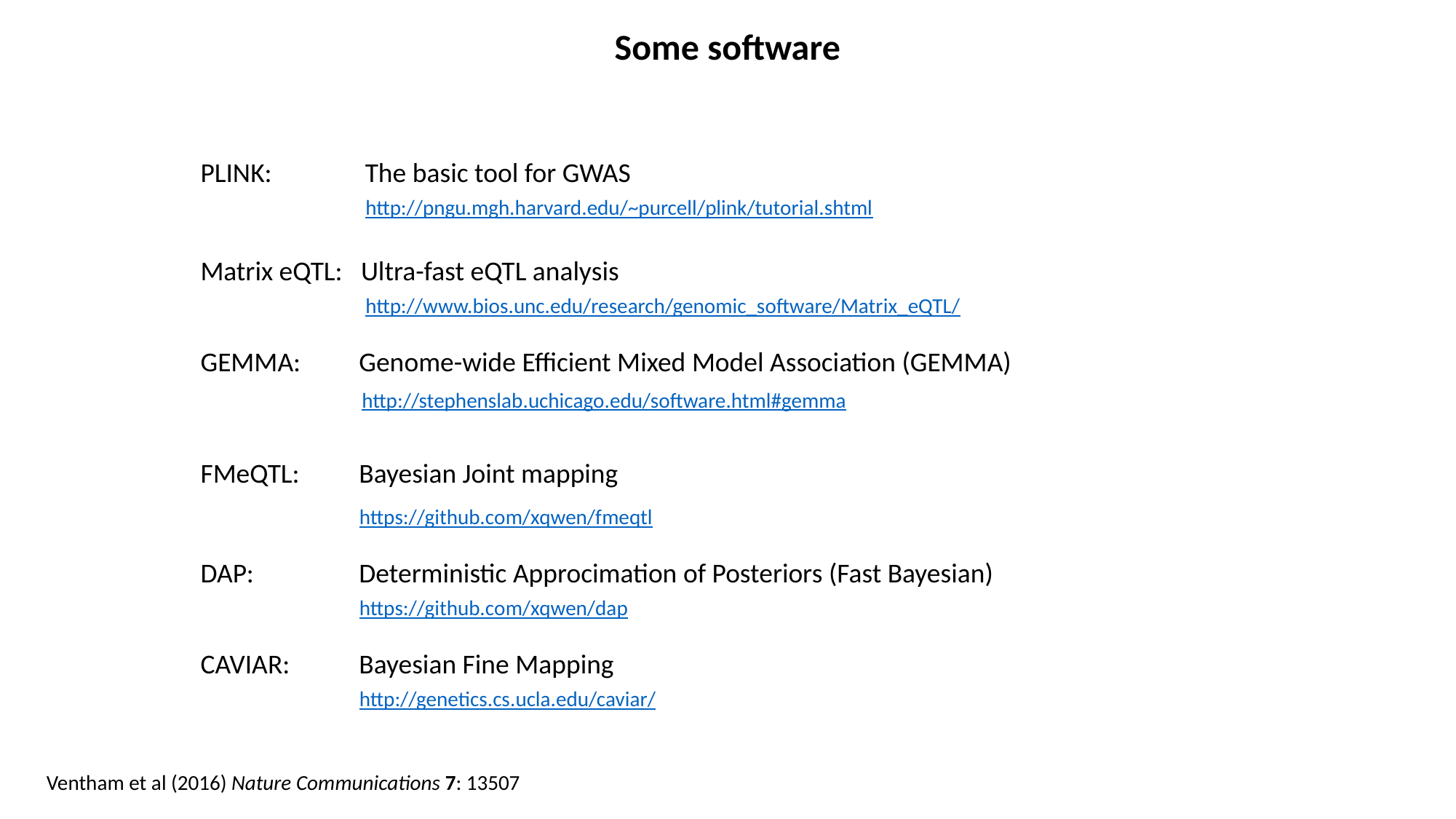

Some software
PLINK:	         The basic tool for GWAS
	         http://pngu.mgh.harvard.edu/~purcell/plink/tutorial.shtml

Matrix eQTL:   Ultra-fast eQTL analysis
	         http://www.bios.unc.edu/research/genomic_software/Matrix_eQTL/

GEMMA:	        Genome-wide Efficient Mixed Model Association (GEMMA)
	           http://stephenslab.uchicago.edu/software.html#gemma

FMeQTL:	        Bayesian Joint mapping
	        https://github.com/xqwen/fmeqtl

DAP:	        Deterministic Approcimation of Posteriors (Fast Bayesian)
	        https://github.com/xqwen/dap

CAVIAR:	        Bayesian Fine Mapping
	        http://genetics.cs.ucla.edu/caviar/
Ventham et al (2016) Nature Communications 7: 13507